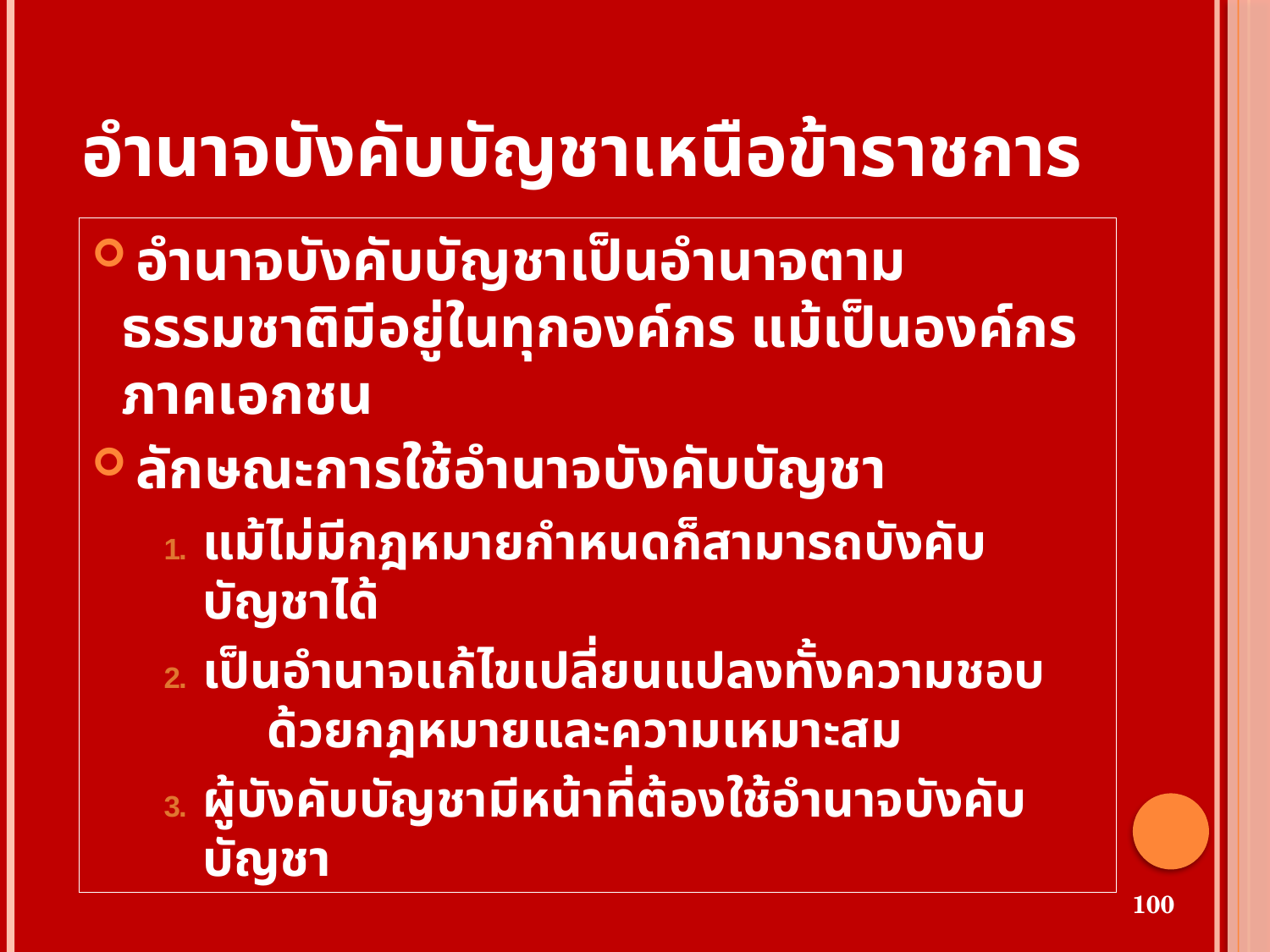

# อำนาจบังคับบัญชาเหนือข้าราชการ
 อำนาจบังคับบัญชาเป็นอำนาจตามธรรมชาติมีอยู่ในทุกองค์กร แม้เป็นองค์กรภาคเอกชน
 ลักษณะการใช้อำนาจบังคับบัญชา
แม้ไม่มีกฎหมายกำหนดก็สามารถบังคับบัญชาได้
เป็นอำนาจแก้ไขเปลี่ยนแปลงทั้งความชอบ          ด้วยกฎหมายและความเหมาะสม
ผู้บังคับบัญชามีหน้าที่ต้องใช้อำนาจบังคับบัญชา
100